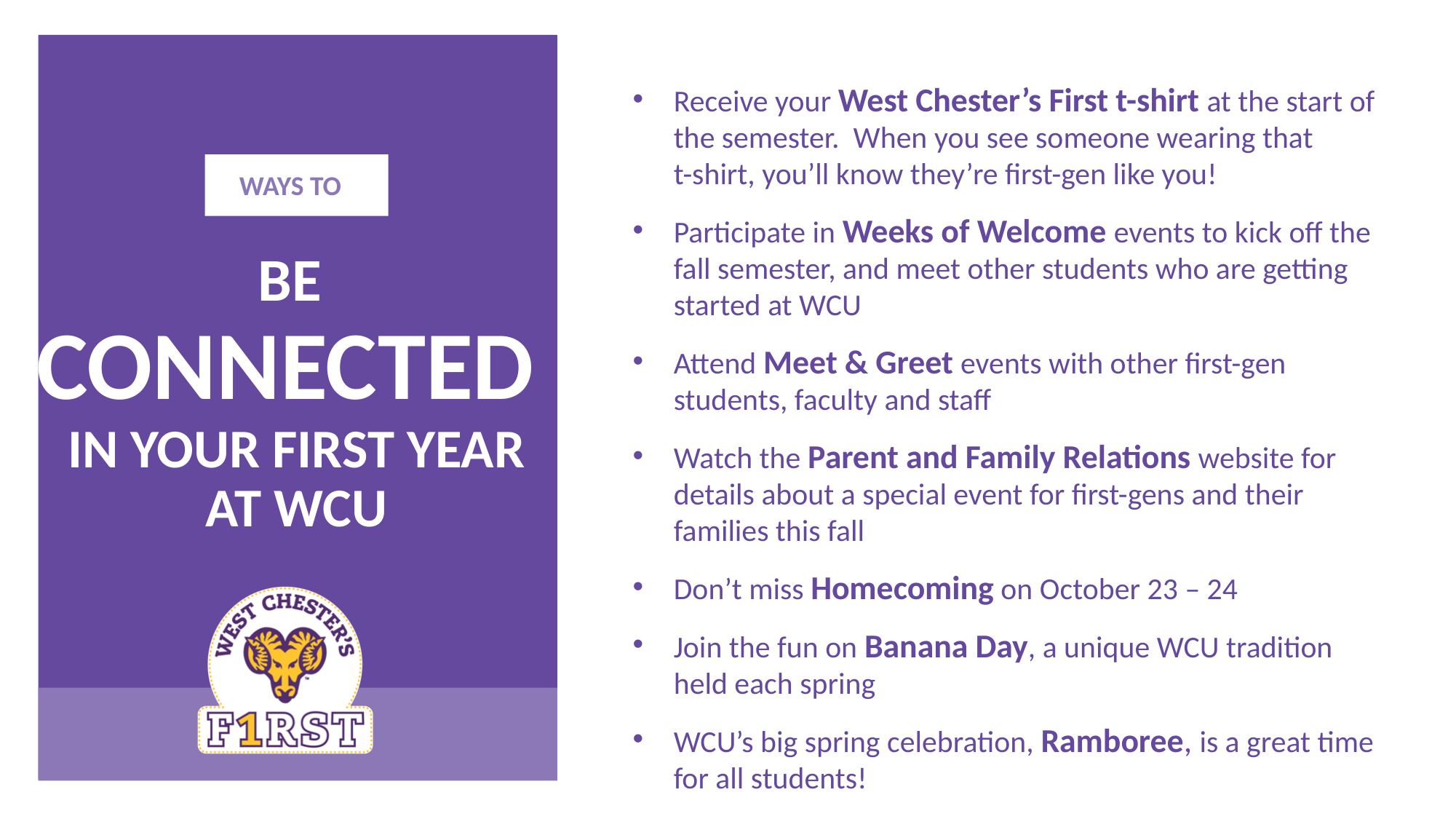

Receive your West Chester’s First t-shirt at the start of the semester.  When you see someone wearing that       t-shirt, you’ll know they’re first-gen like you!
Participate in Weeks of Welcome events to kick off the fall semester, and meet other students who are getting started at WCU
Attend Meet & Greet events with other first-gen students, faculty and staff
Watch the Parent and Family Relations website for details about a special event for first-gens and their families this fall
Don’t miss Homecoming on October 23 – 24
Join the fun on Banana Day, a unique WCU tradition held each spring
WCU’s big spring celebration, Ramboree, is a great time for all students!

WAYS TO
BE
CONNECTED
IN YOUR FIRST YEAR
AT WCU